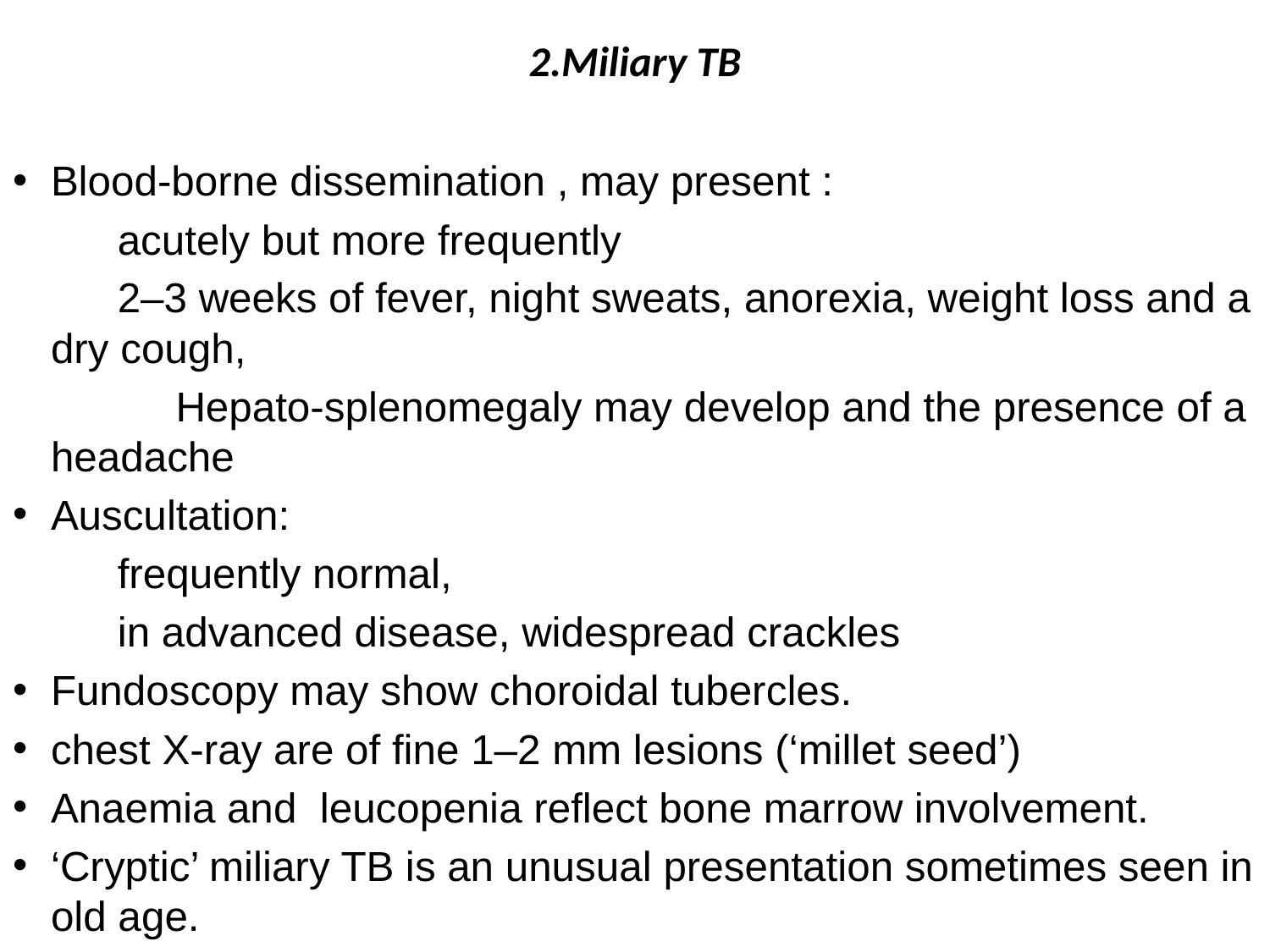

# 2.Miliary TB
Blood-borne dissemination , may present :
         acutely but more frequently
         2–3 weeks of fever, night sweats, anorexia, weight loss and a dry cough,
              Hepato-splenomegaly may develop and the presence of a headache
Auscultation:
         frequently normal,
         in advanced disease, widespread crackles
Fundoscopy may show choroidal tubercles.
chest X-ray are of fine 1–2 mm lesions (‘millet seed’)
Anaemia and  leucopenia reflect bone marrow involvement.
‘Cryptic’ miliary TB is an unusual presentation sometimes seen in old age.